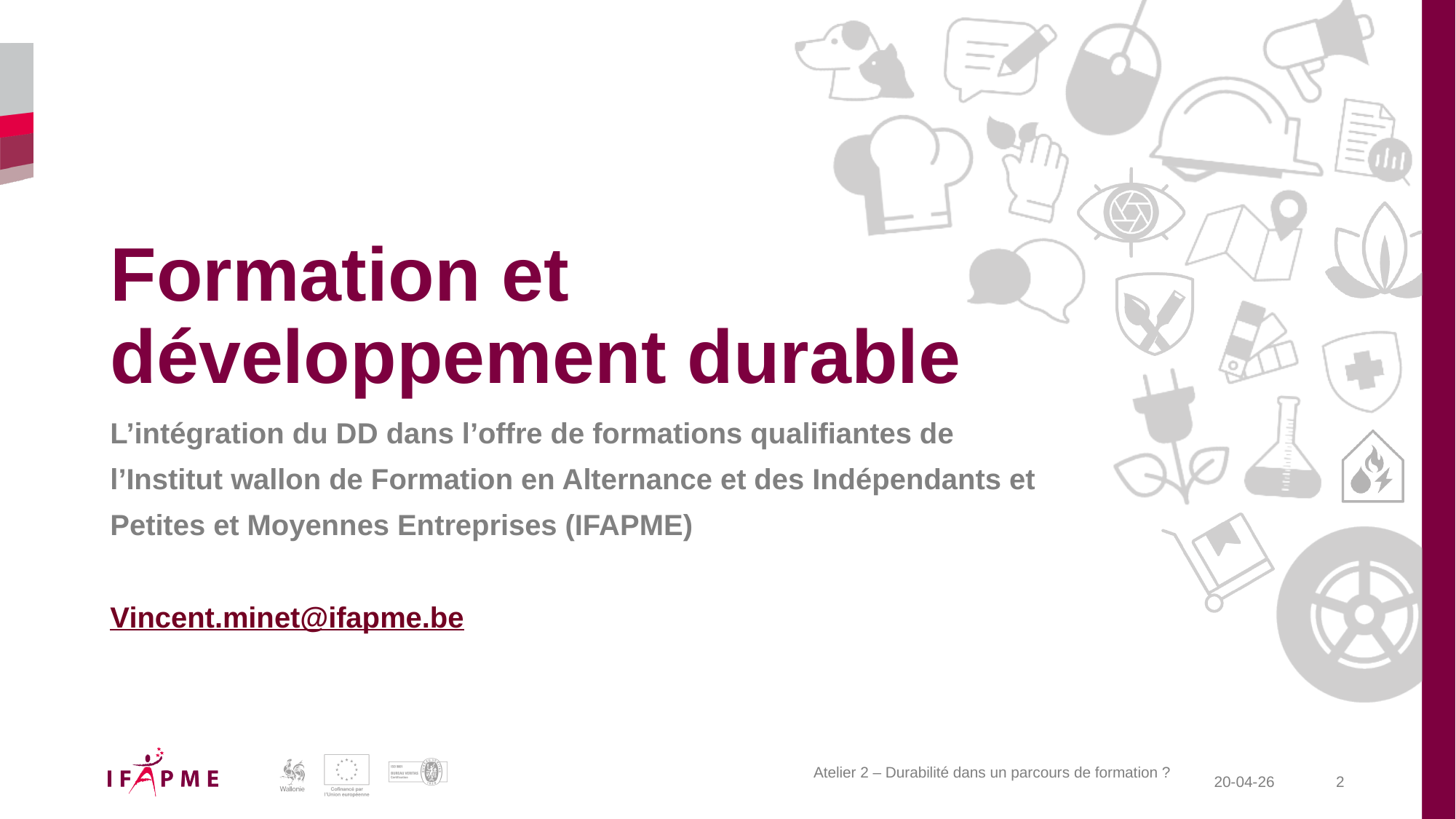

# Formation et développement durable
L’intégration du DD dans l’offre de formations qualifiantes de
l’Institut wallon de Formation en Alternance et des Indépendants et
Petites et Moyennes Entreprises (IFAPME)

Vincent.minet@ifapme.be

Atelier 2 – Durabilité dans un parcours de formation ?

20-04-26
2